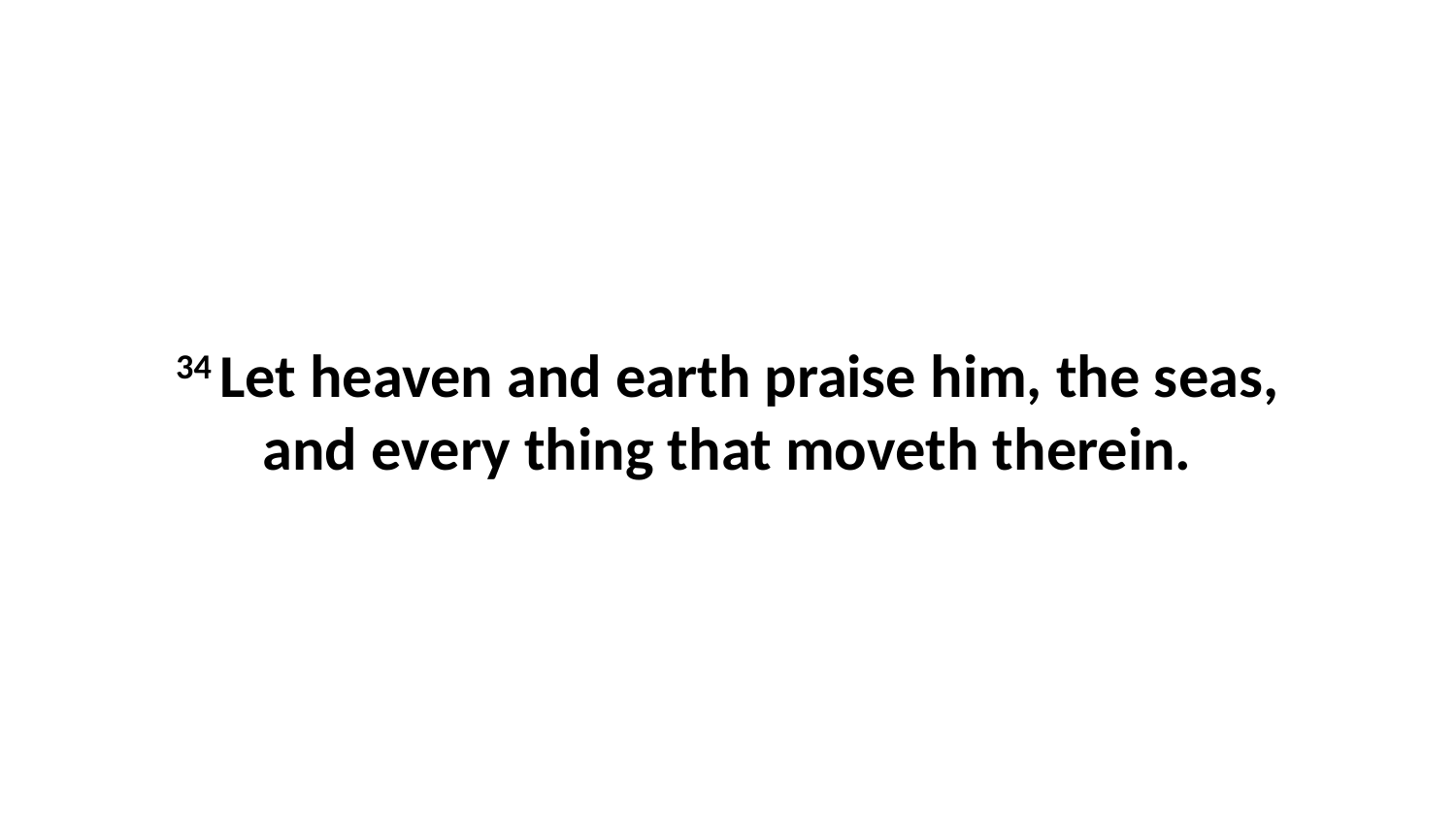

34 Let heaven and earth praise him, the seas, and every thing that moveth therein.